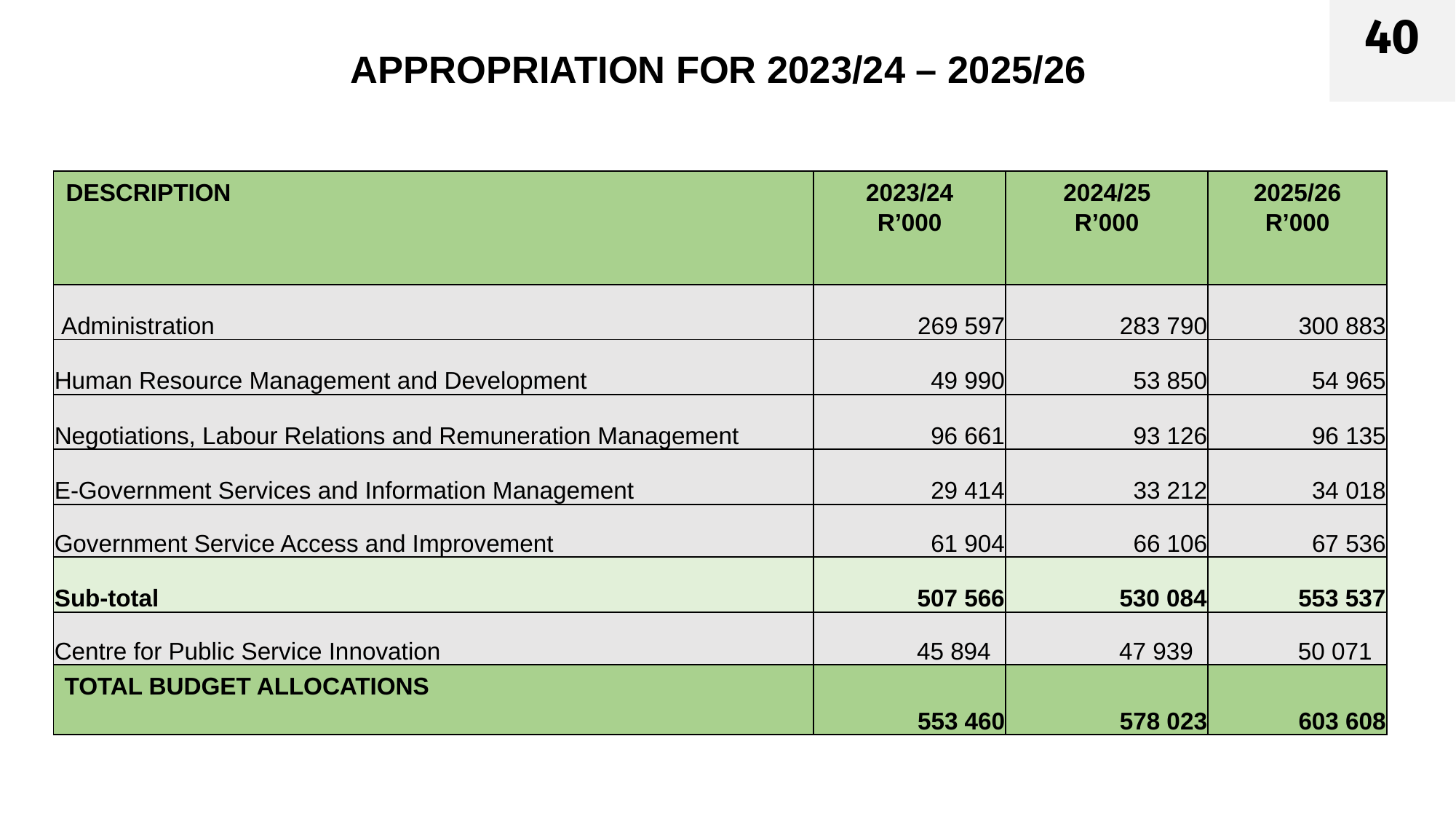

40
# APPROPRIATION FOR 2023/24 – 2025/26

| DESCRIPTION | 2023/24 R’000 | 2024/25 R’000 | 2025/26 R’000 |
| --- | --- | --- | --- |
| Administration | 269 597 | 283 790 | 300 883 |
| Human Resource Management and Development | 49 990 | 53 850 | 54 965 |
| Negotiations, Labour Relations and Remuneration Management | 96 661 | 93 126 | 96 135 |
| E-Government Services and Information Management | 29 414 | 33 212 | 34 018 |
| Government Service Access and Improvement | 61 904 | 66 106 | 67 536 |
| Sub-total | 507 566 | 530 084 | 553 537 |
| Centre for Public Service Innovation | 45 894 | 47 939 | 50 071 |
| TOTAL BUDGET ALLOCATIONS | 553 460 | 578 023 | 603 608 |
40